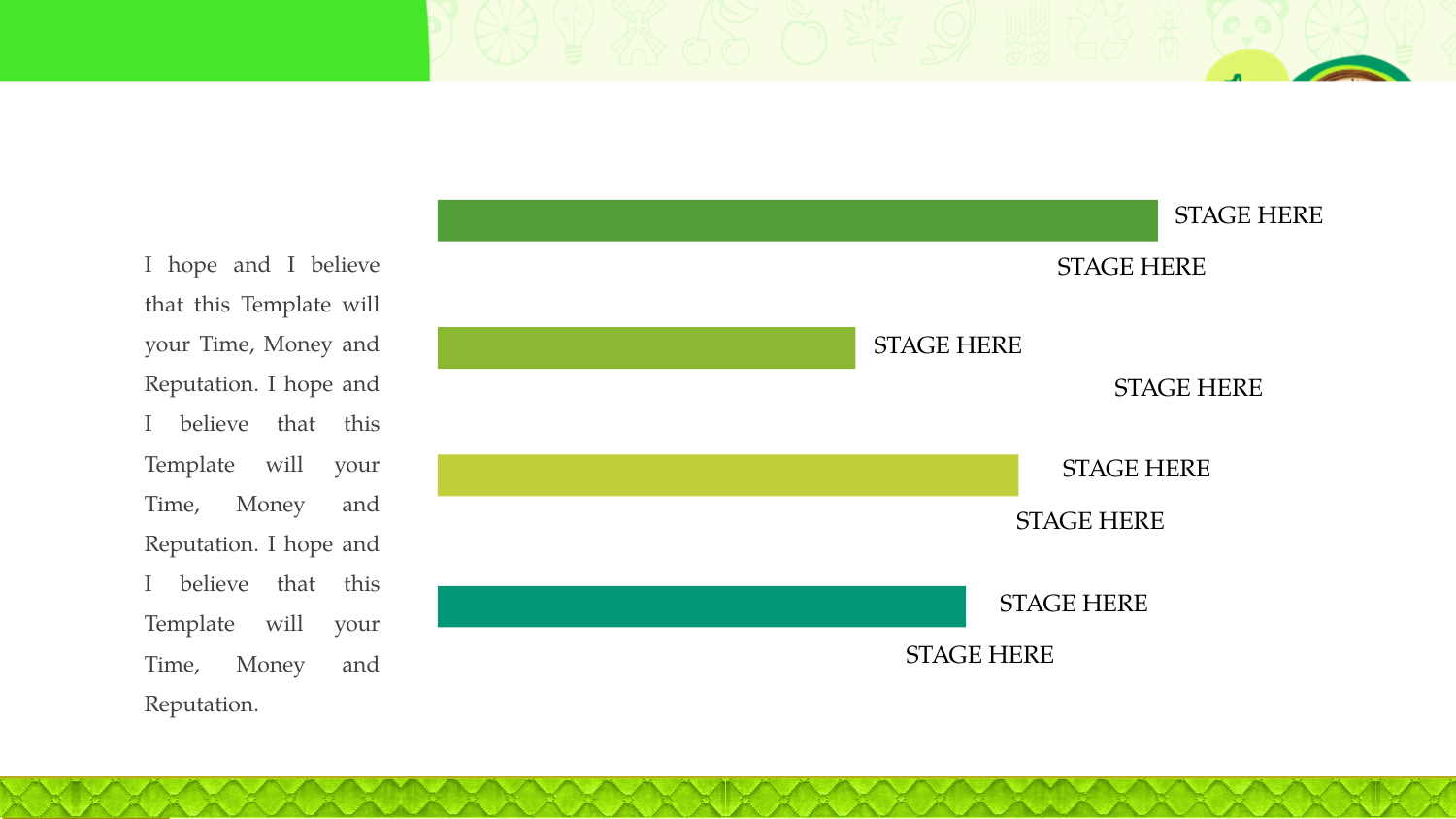

#
STAGE HERE

STAGE HERE
I hope and I believe that this Template will your Time, Money and Reputation. I hope and I believe that this Template will your Time, Money and Reputation. I hope and I believe that this Template will your Time, Money and Reputation.
STAGE HERE

STAGE HERE

STAGE HERE

STAGE HERE
STAGE HERE

STAGE HERE